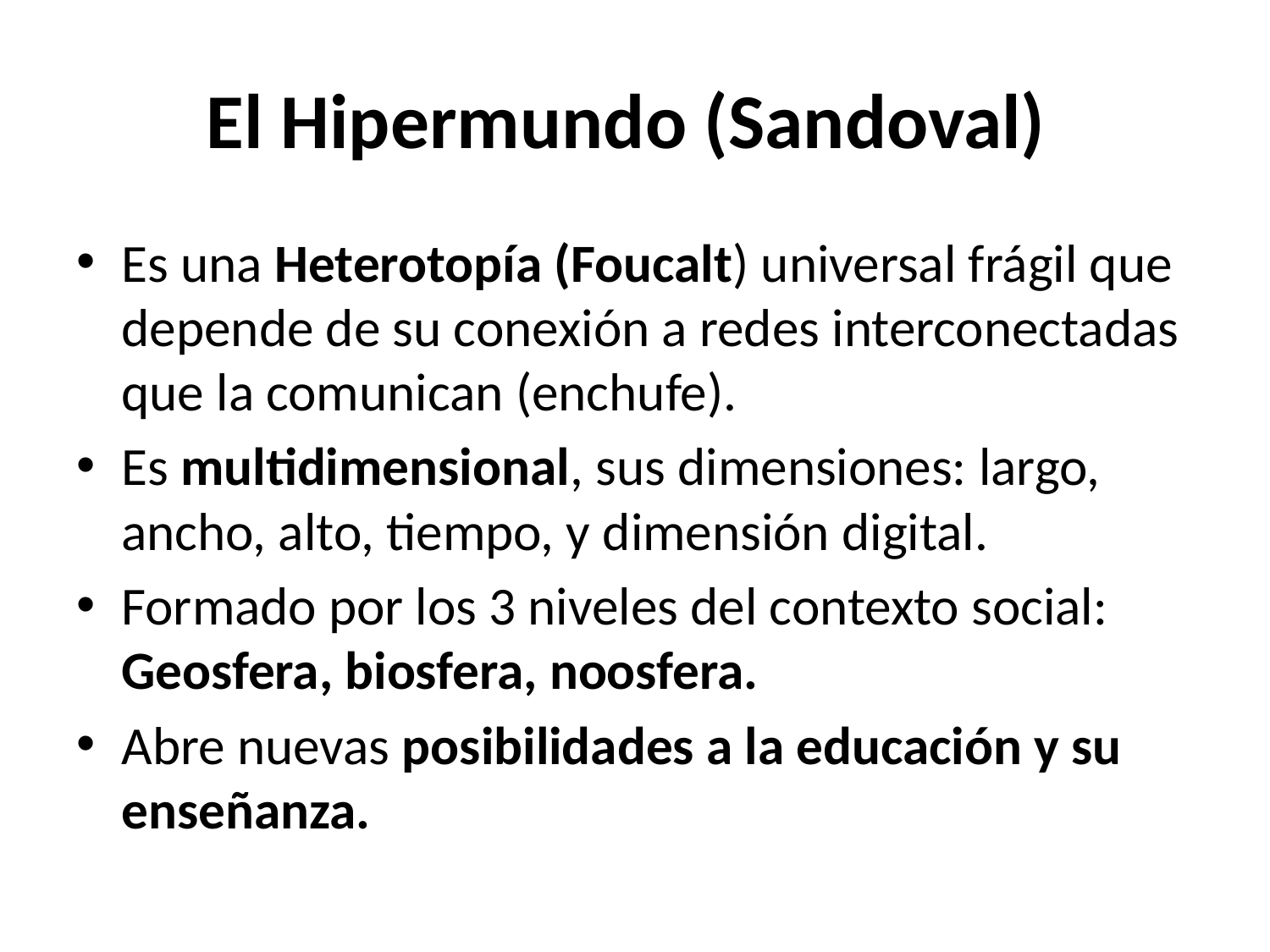

# El Hipermundo (Sandoval)
Es una Heterotopía (Foucalt) universal frágil que depende de su conexión a redes interconectadas que la comunican (enchufe).
Es multidimensional, sus dimensiones: largo, ancho, alto, tiempo, y dimensión digital.
Formado por los 3 niveles del contexto social: Geosfera, biosfera, noosfera.
Abre nuevas posibilidades a la educación y su enseñanza.